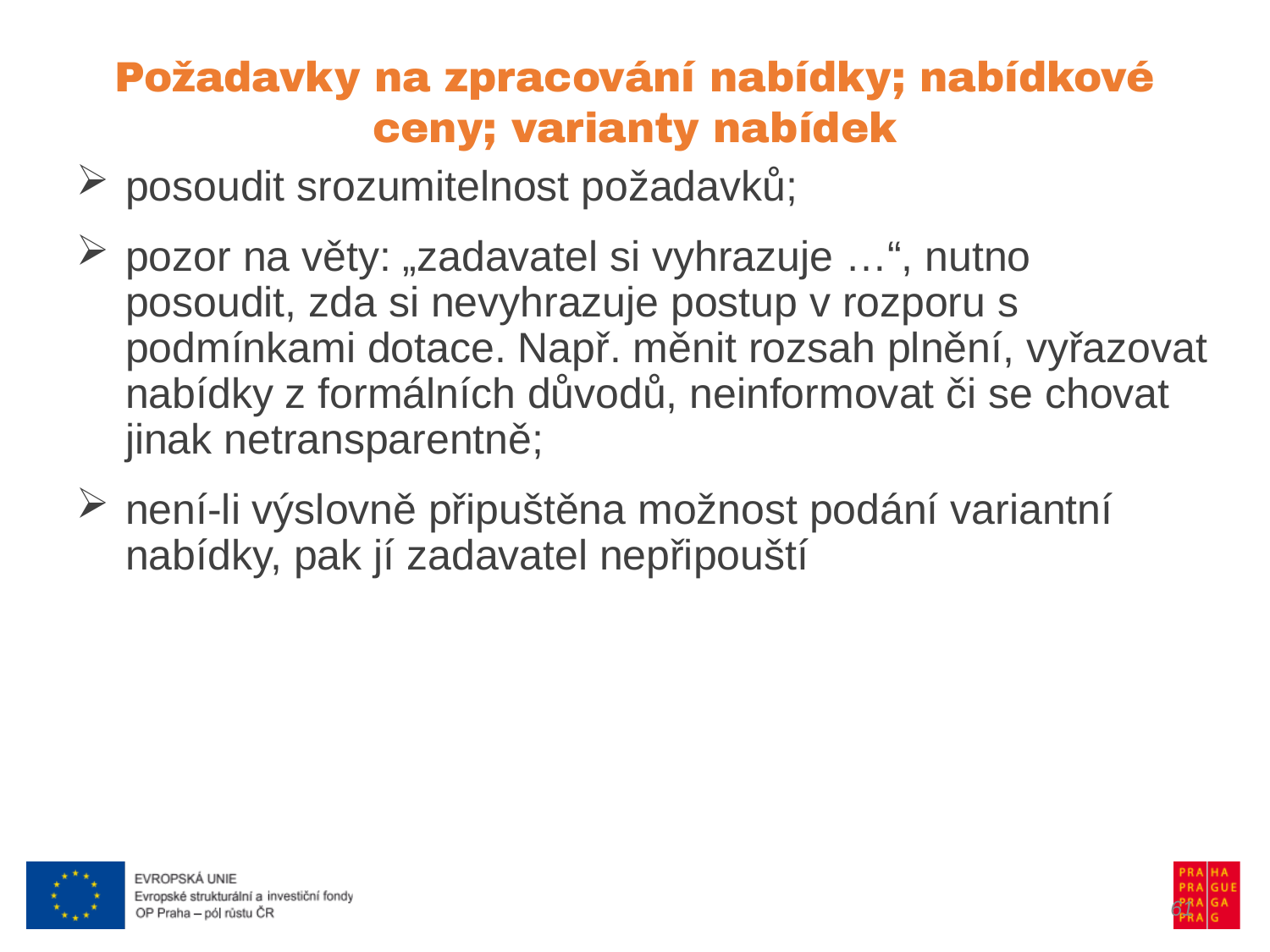

Požadavky na zpracování nabídky; nabídkové ceny; varianty nabídek

posoudit srozumitelnost požadavků;
pozor na věty: „zadavatel si vyhrazuje …“, nutno posoudit, zda si nevyhrazuje postup v rozporu s podmínkami dotace. Např. měnit rozsah plnění, vyřazovat nabídky z formálních důvodů, neinformovat či se chovat jinak netransparentně;
není-li výslovně připuštěna možnost podání variantní nabídky, pak jí zadavatel nepřipouští

61